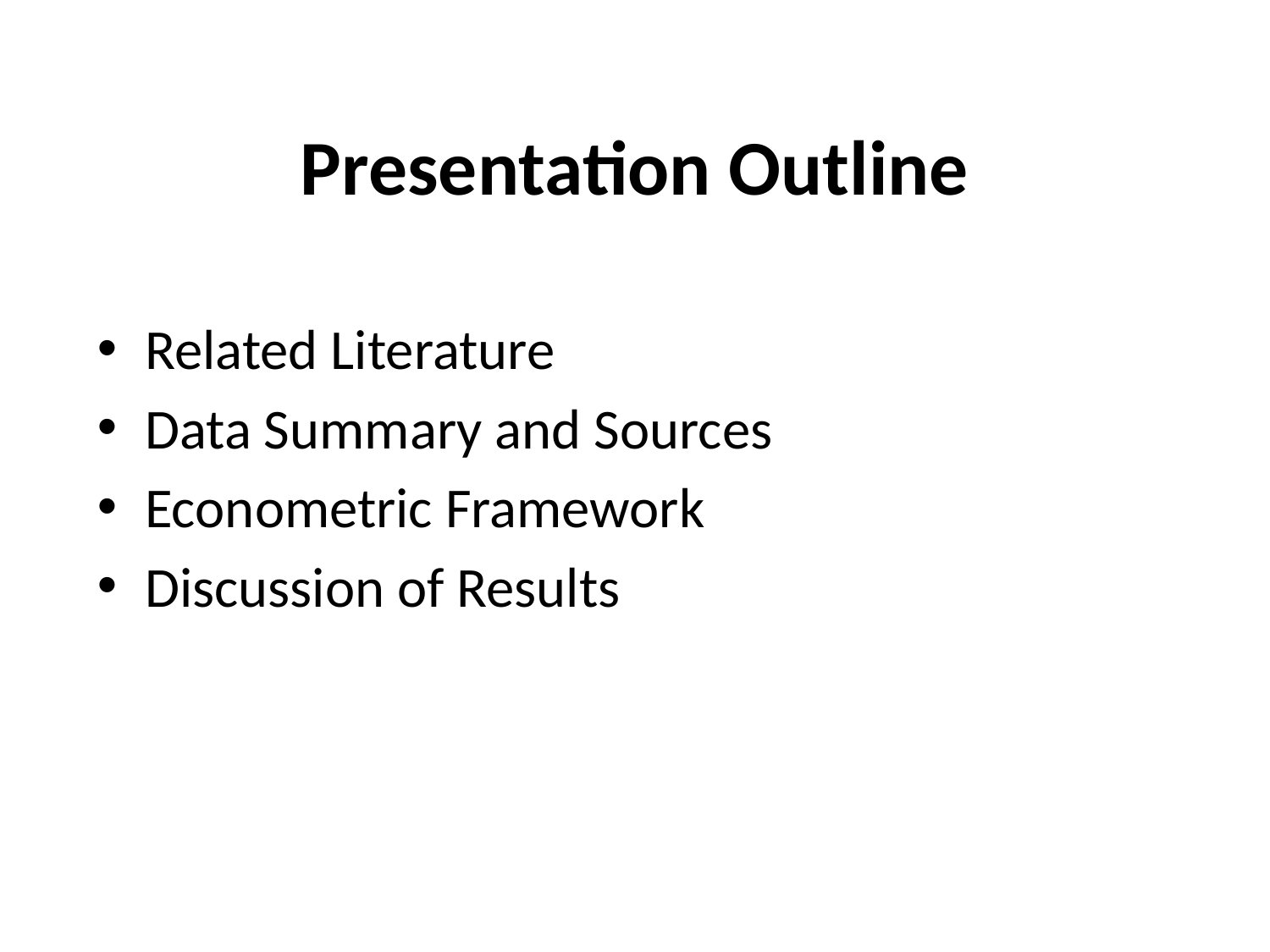

# Presentation Outline
Related Literature
Data Summary and Sources
Econometric Framework
Discussion of Results